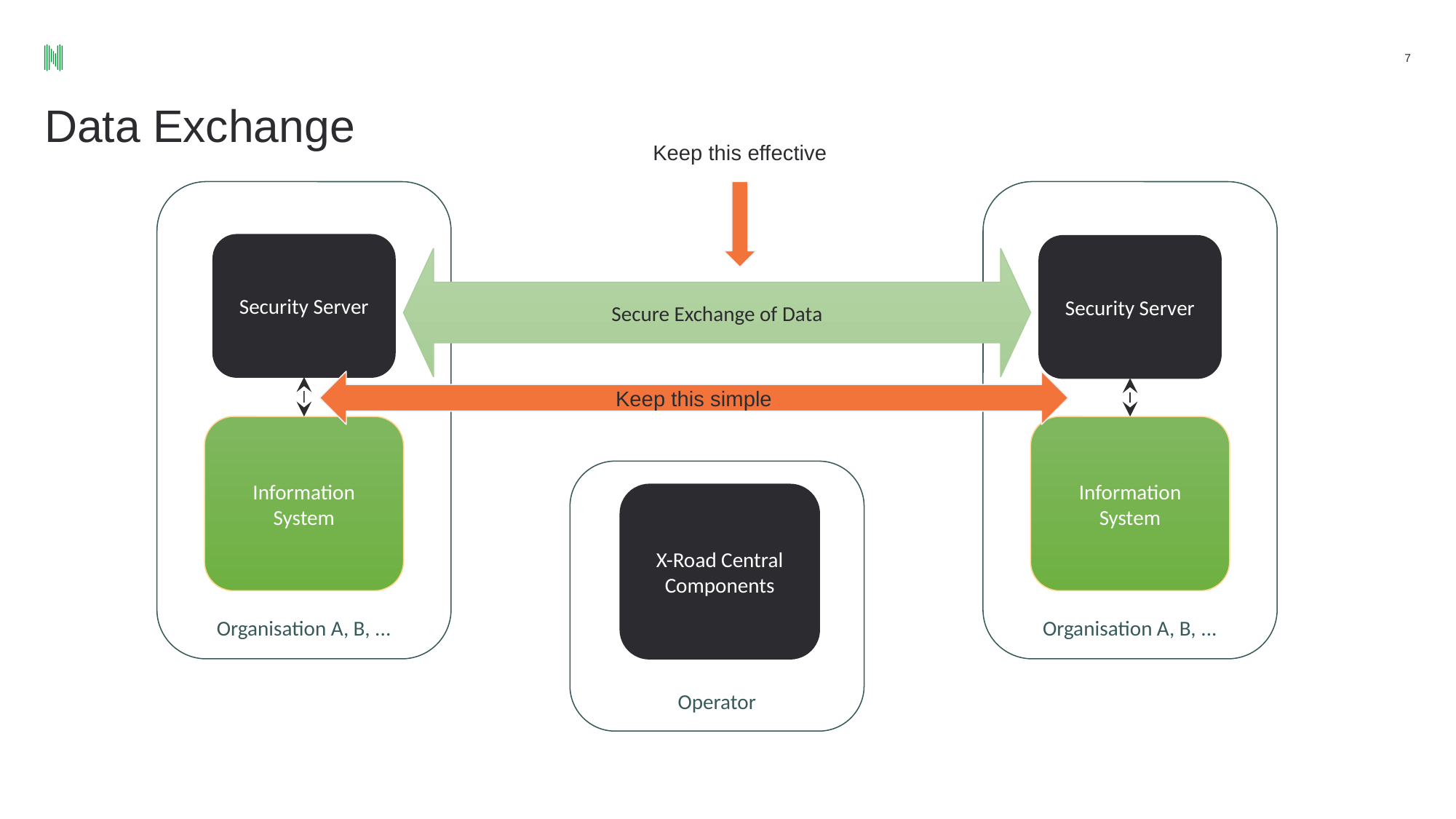

7
# Data Exchange
Keep this effective

Organisation A, B, ...
Organisation A, B, ...
Security Server
Security Server
Secure Exchange of Data
Information System
Information System
Operator
X-Road Central Components
Keep this simple